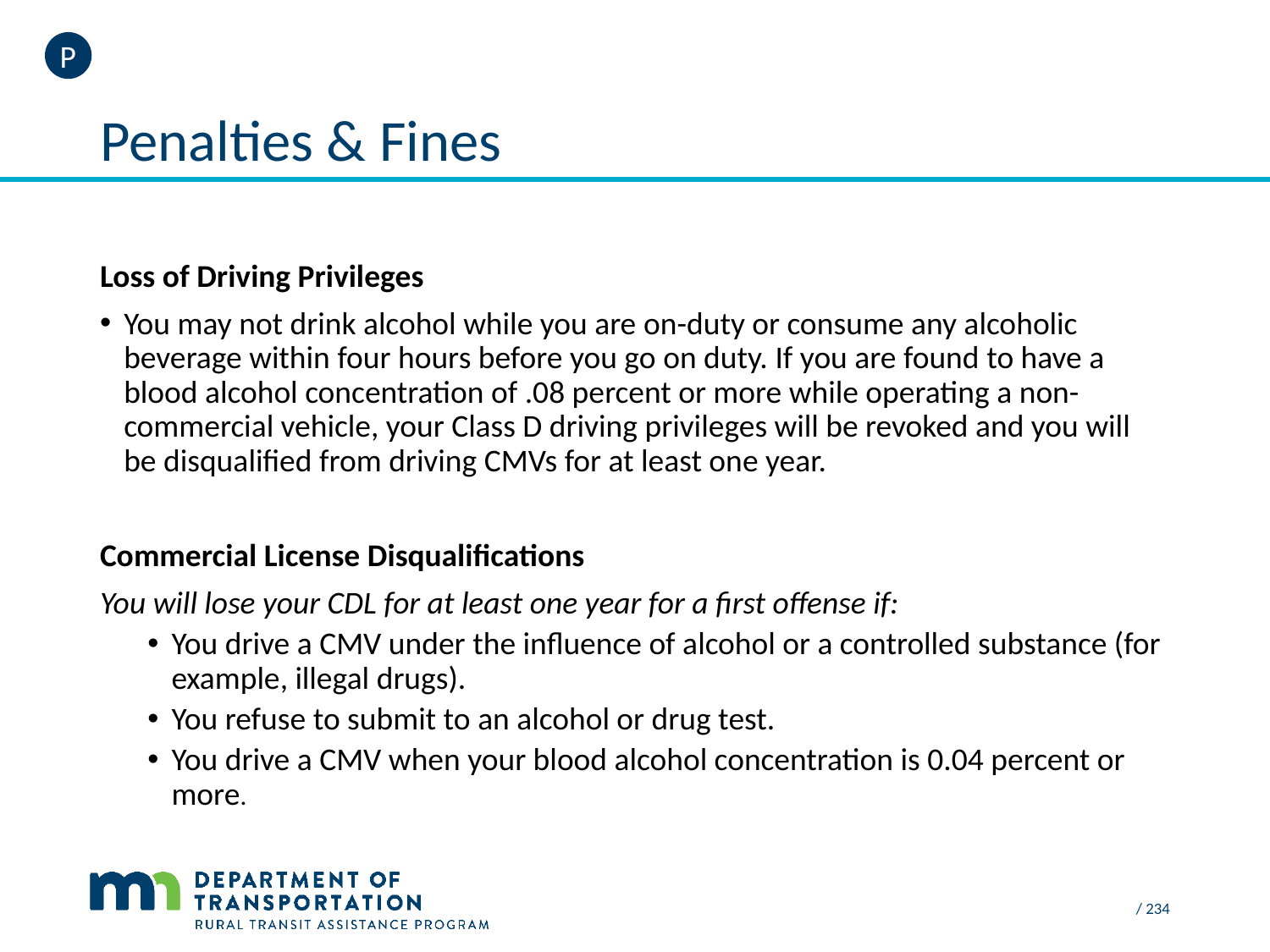

P

# Penalties & Fines
Loss of Driving Privileges
You may not drink alcohol while you are on-duty or consume any alcoholic beverage within four hours before you go on duty. If you are found to have a blood alcohol concentration of .08 percent or more while operating a non-commercial vehicle, your Class D driving privileges will be revoked and you will be disqualified from driving CMVs for at least one year.

Commercial License Disqualifications
You will lose your CDL for at least one year for a first offense if:
You drive a CMV under the influence of alcohol or a controlled substance (for example, illegal drugs).
You refuse to submit to an alcohol or drug test.
You drive a CMV when your blood alcohol concentration is 0.04 percent or more.
 / 234